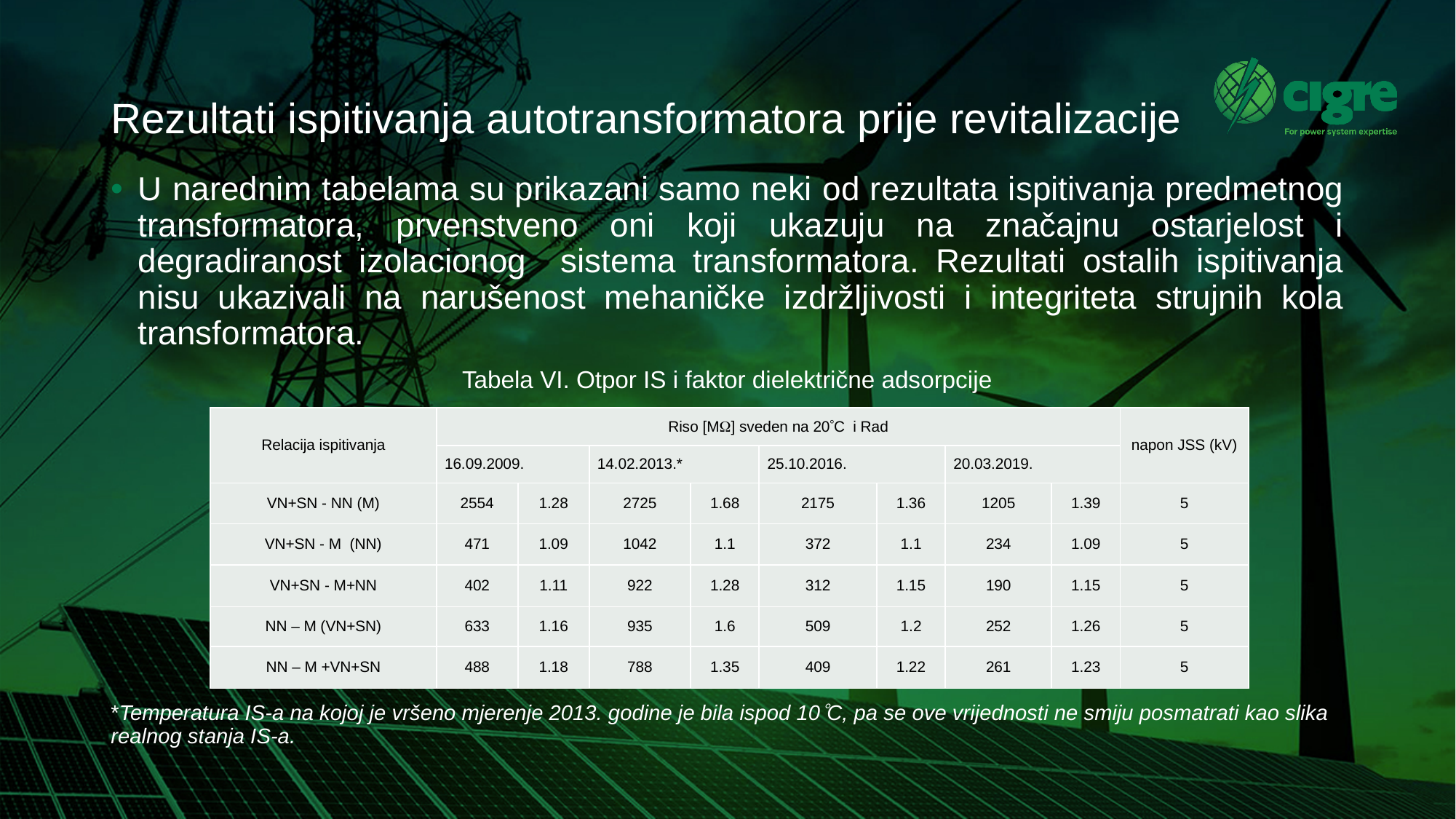

# Rezultati ispitivanja autotransformatora prije revitalizacije
U narednim tabelama su prikazani samo neki od rezultata ispitivanja predmetnog transformatora, prvenstveno oni koji ukazuju na značajnu ostarjelost i degradiranost izolacionog  sistema transformatora. Rezultati ostalih ispitivanja nisu ukazivali na narušenost mehaničke izdržljivosti i integriteta strujnih kola transformatora.
Tabela VI. Otpor IS i faktor dielektrične adsorpcije

*Temperatura IS-a na kojoj je vršeno mjerenje 2013. godine je bila ispod 10°C, pa se ove vrijednosti ne smiju posmatrati kao slika realnog stanja IS-a.

| Relacija ispitivanja | Riso [MΩ] sveden na 20°C i Rad |  |  |  |  |  |  |  | napon JSS (kV) |
| --- | --- | --- | --- | --- | --- | --- | --- | --- | --- |
|  | 16.09.2009. |  | 14.02.2013.\* |  | 25.10.2016. |  | 20.03.2019. |  |  |
| VN+SN - NN (M) | 2554 | 1.28 | 2725 | 1.68 | 2175 | 1.36 | 1205 | 1.39 | 5 |
| VN+SN - M (NN) | 471 | 1.09 | 1042 | 1.1 | 372 | 1.1 | 234 | 1.09 | 5 |
| VN+SN - M+NN | 402 | 1.11 | 922 | 1.28 | 312 | 1.15 | 190 | 1.15 | 5 |
| NN – M (VN+SN) | 633 | 1.16 | 935 | 1.6 | 509 | 1.2 | 252 | 1.26 | 5 |
| NN – M +VN+SN | 488 | 1.18 | 788 | 1.35 | 409 | 1.22 | 261 | 1.23 | 5 |